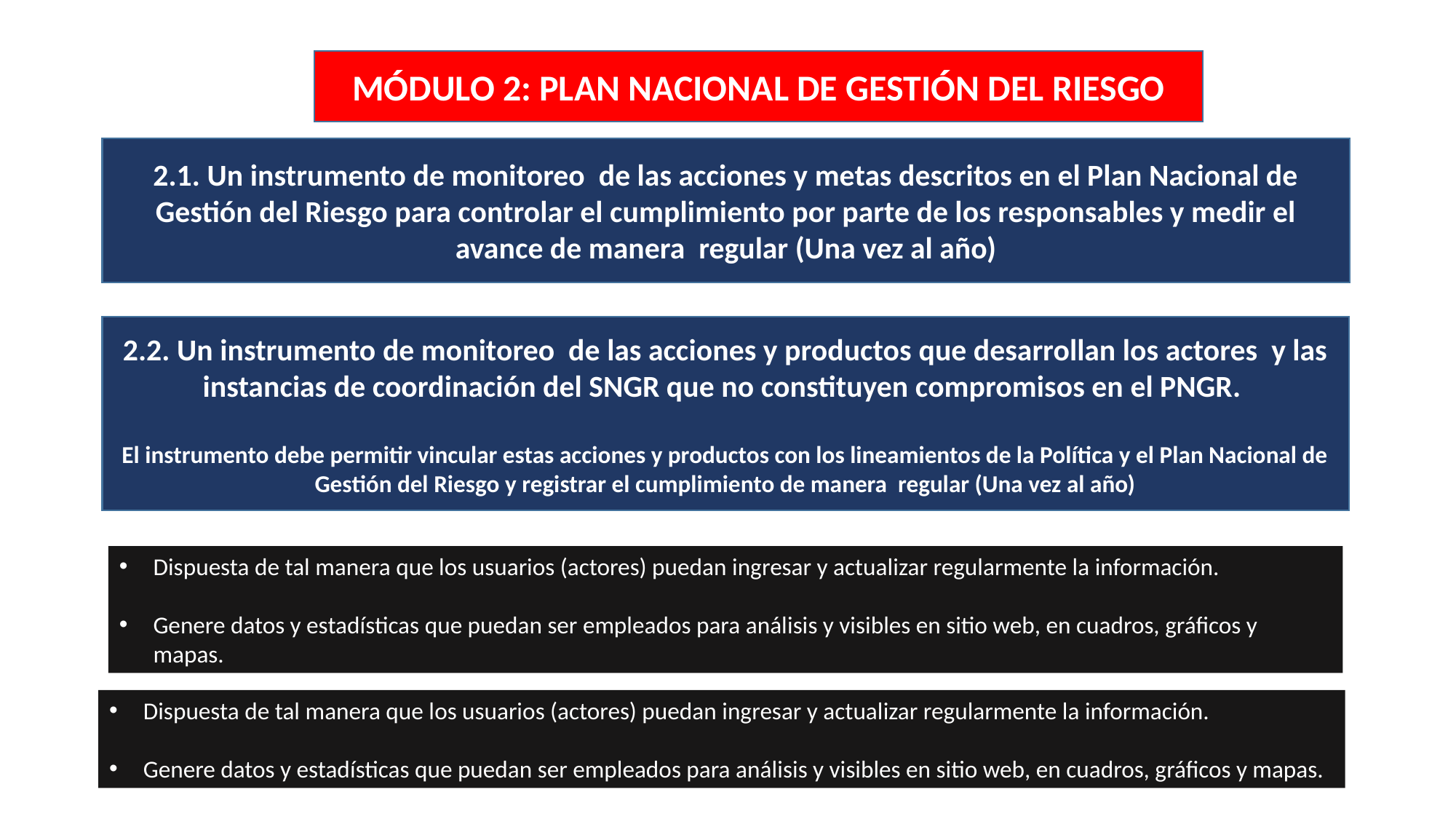

MÓDULO 2: PLAN NACIONAL DE GESTIÓN DEL RIESGO
2.1. Un instrumento de monitoreo  de las acciones y metas descritos en el Plan Nacional de Gestión del Riesgo para controlar el cumplimiento por parte de los responsables y medir el avance de manera  regular (Una vez al año)
2.2. Un instrumento de monitoreo  de las acciones y productos que desarrollan los actores  y las instancias de coordinación del SNGR que no constituyen compromisos en el PNGR.

El instrumento debe permitir vincular estas acciones y productos con los lineamientos de la Política y el Plan Nacional de Gestión del Riesgo y registrar el cumplimiento de manera  regular (Una vez al año)
Dispuesta de tal manera que los usuarios (actores) puedan ingresar y actualizar regularmente la información.

Genere datos y estadísticas que puedan ser empleados para análisis y visibles en sitio web, en cuadros, gráficos y mapas.
Dispuesta de tal manera que los usuarios (actores) puedan ingresar y actualizar regularmente la información.

Genere datos y estadísticas que puedan ser empleados para análisis y visibles en sitio web, en cuadros, gráficos y mapas.